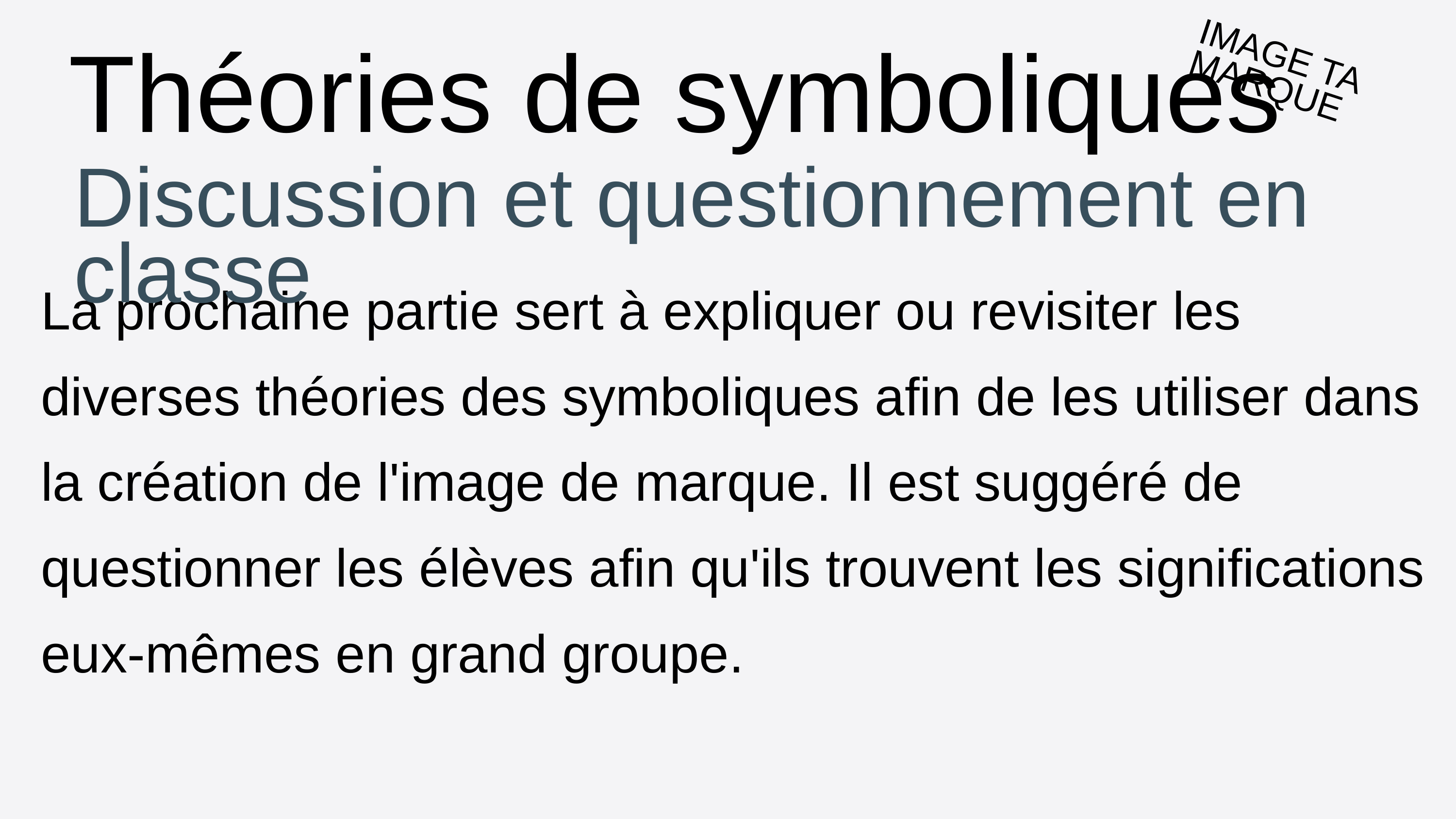

IMAGE TA MARQUE

Théories de symboliques
Discussion et questionnement en classe
La prochaine partie sert à expliquer ou revisiter les diverses théories des symboliques afin de les utiliser dans la création de l'image de marque. Il est suggéré de questionner les élèves afin qu'ils trouvent les significations eux-mêmes en grand groupe.